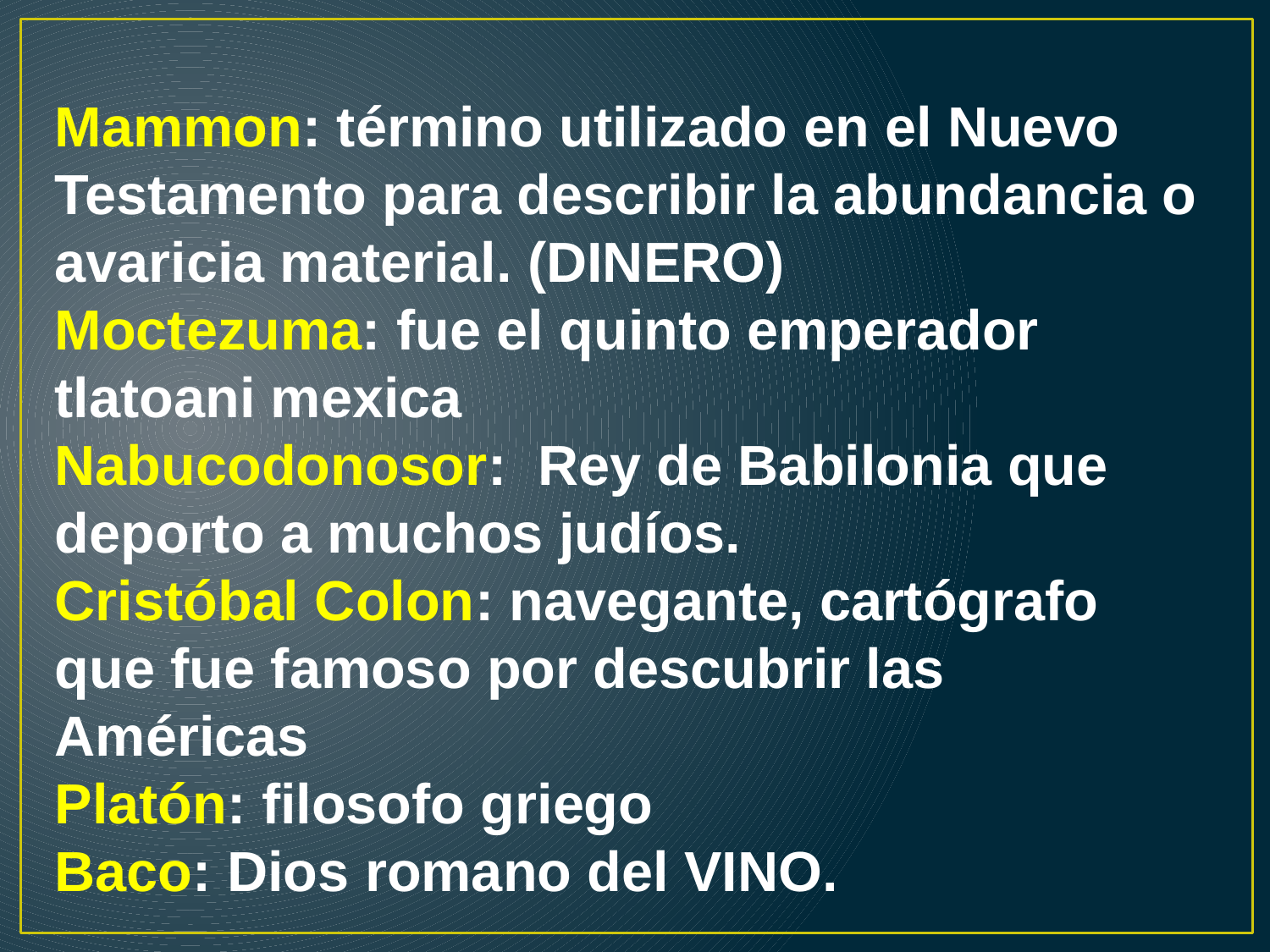

Mammon: término utilizado en el Nuevo Testamento para describir la abundancia o avaricia material. (DINERO)
Moctezuma: fue el quinto emperador tlatoani mexica
Nabucodonosor:  Rey de Babilonia que deporto a muchos judíos.
Cristóbal Colon: navegante, cartógrafo que fue famoso por descubrir las Américas
Platón: filosofo griego
Baco: Dios romano del VINO.